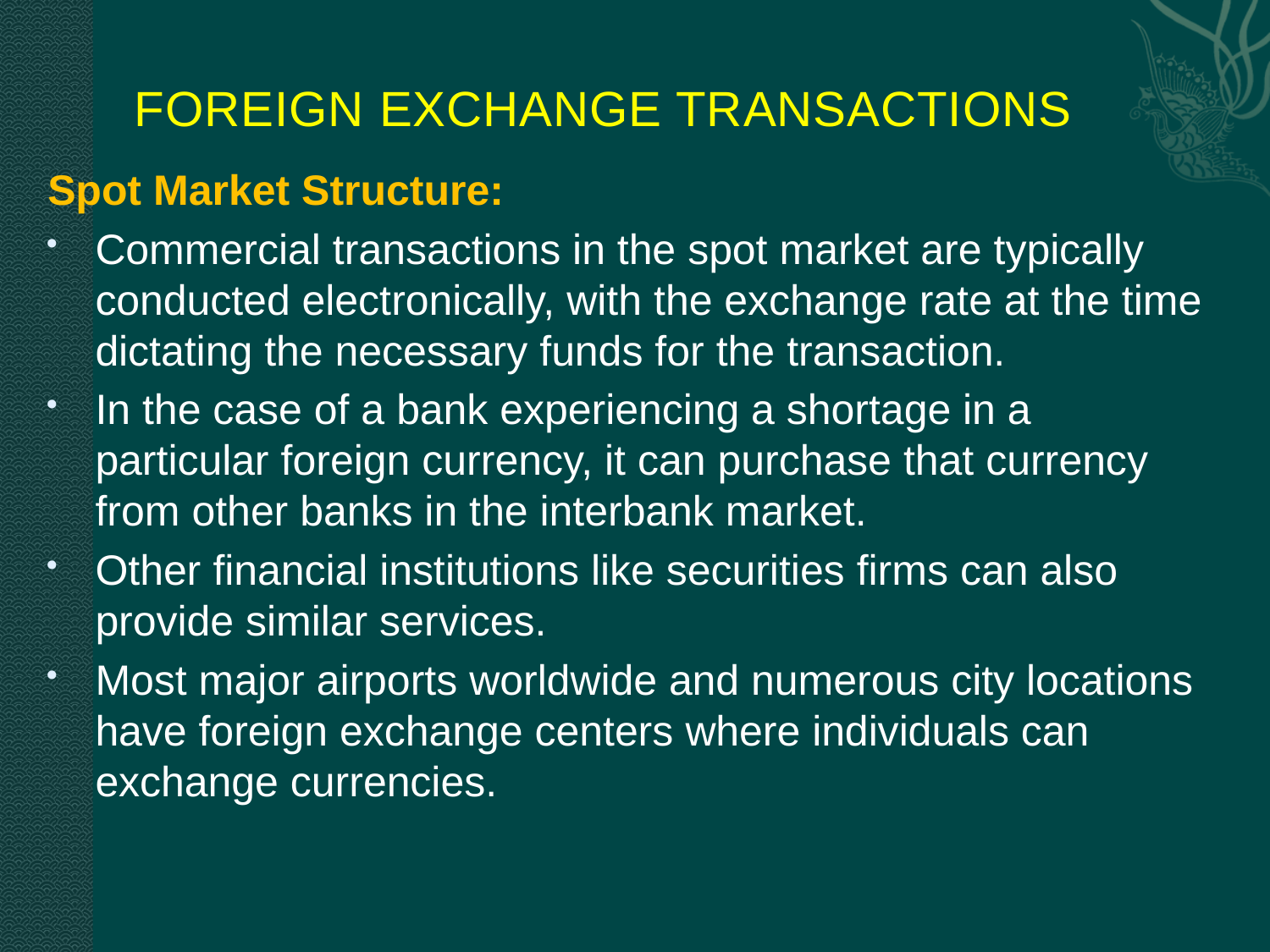

# FOREIGN EXCHANGE TRANSACTIONS
Spot Market Structure:
Commercial transactions in the spot market are typically conducted electronically, with the exchange rate at the time dictating the necessary funds for the transaction.
In the case of a bank experiencing a shortage in a particular foreign currency, it can purchase that currency from other banks in the interbank market.
Other financial institutions like securities firms can also provide similar services.
Most major airports worldwide and numerous city locations have foreign exchange centers where individuals can exchange currencies.